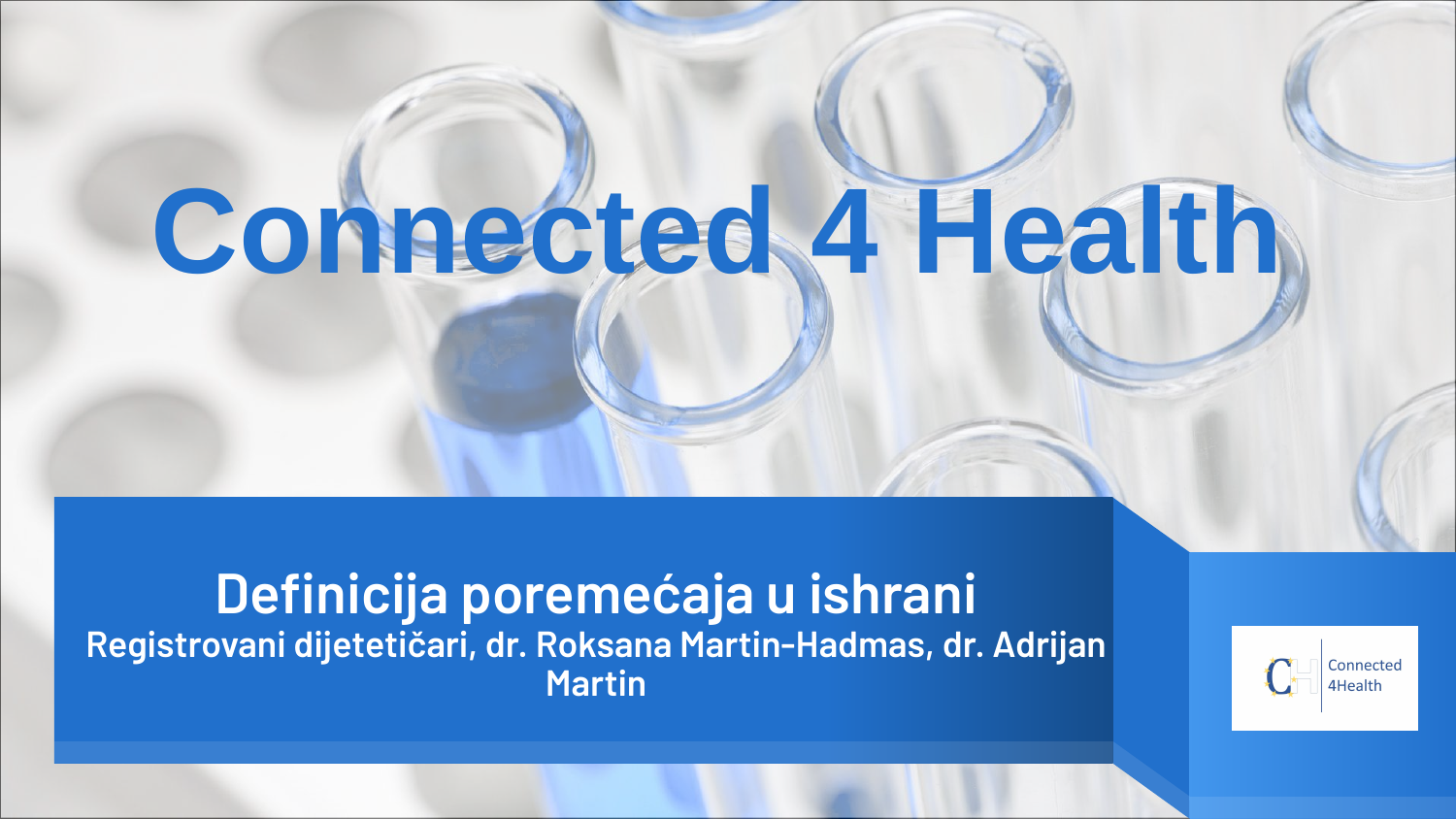

Connected 4 Health
# Definicija poremećaja u ishrani Registrovani dijetetičari, dr. Roksana Martin-Hadmas, dr. Adrijan Martin